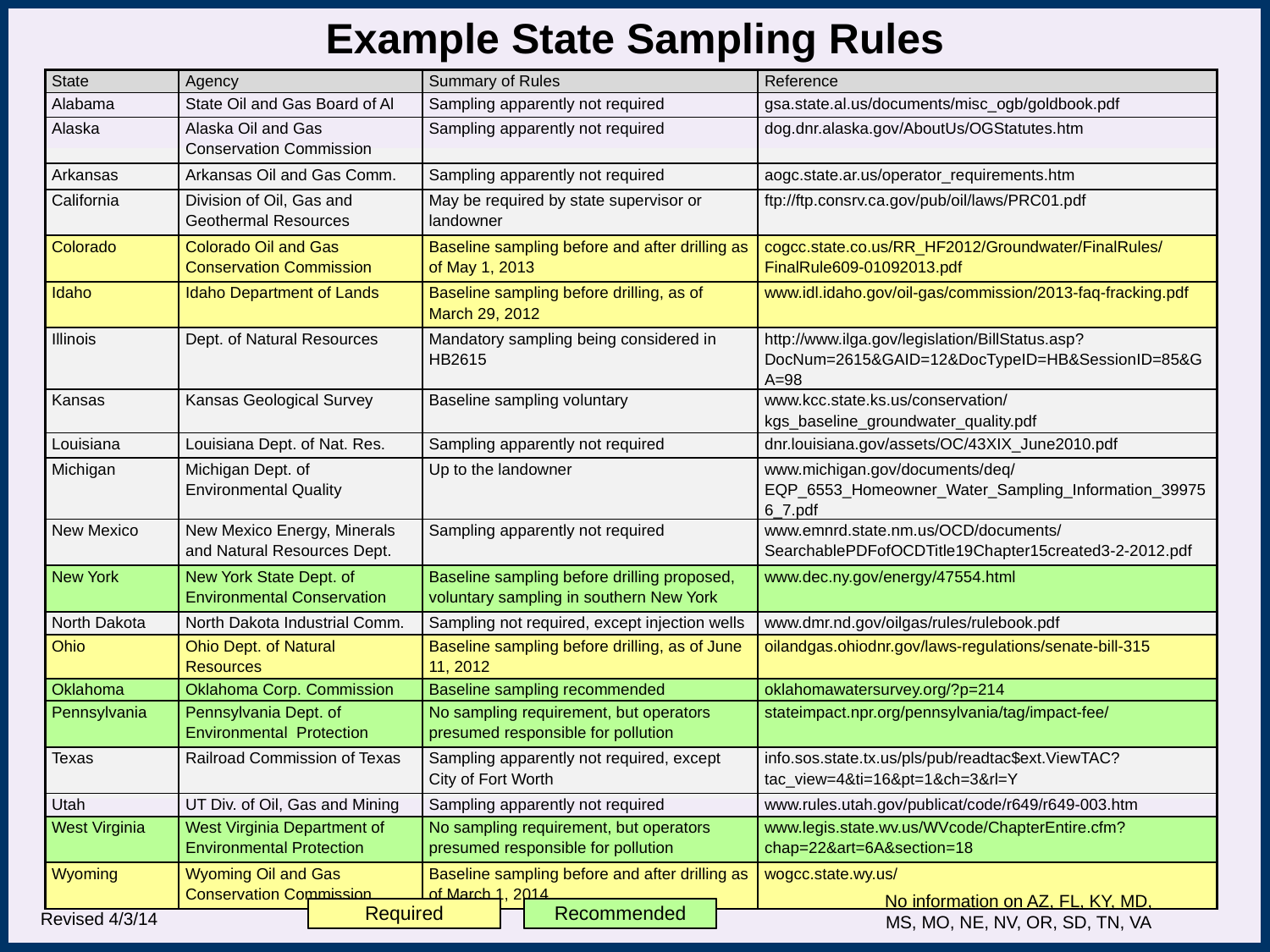

# Example State Sampling Rules
| State | Agency | Summary of Rules | Reference |
| --- | --- | --- | --- |
| Alabama | State Oil and Gas Board of Al | Sampling apparently not required | gsa.state.al.us/documents/misc\_ogb/goldbook.pdf |
| Alaska | Alaska Oil and Gas Conservation Commission | Sampling apparently not required | dog.dnr.alaska.gov/AboutUs/OGStatutes.htm |
| Arkansas | Arkansas Oil and Gas Comm. | Sampling apparently not required | aogc.state.ar.us/operator\_requirements.htm |
| California | Division of Oil, Gas and Geothermal Resources | May be required by state supervisor or landowner | ftp://ftp.consrv.ca.gov/pub/oil/laws/PRC01.pdf |
| Colorado | Colorado Oil and Gas Conservation Commission | Baseline sampling before and after drilling as of May 1, 2013 | cogcc.state.co.us/RR\_HF2012/Groundwater/FinalRules/FinalRule609-01092013.pdf |
| Idaho | Idaho Department of Lands | Baseline sampling before drilling, as of March 29, 2012 | www.idl.idaho.gov/oil-gas/commission/2013-faq-fracking.pdf |
| Illinois | Dept. of Natural Resources | Mandatory sampling being considered in HB2615 | http://www.ilga.gov/legislation/BillStatus.asp?DocNum=2615&GAID=12&DocTypeID=HB&SessionID=85&GA=98 |
| Kansas | Kansas Geological Survey | Baseline sampling voluntary | www.kcc.state.ks.us/conservation/kgs\_baseline\_groundwater\_quality.pdf |
| Louisiana | Louisiana Dept. of Nat. Res. | Sampling apparently not required | dnr.louisiana.gov/assets/OC/43XIX\_June2010.pdf |
| Michigan | Michigan Dept. of Environmental Quality | Up to the landowner | www.michigan.gov/documents/deq/EQP\_6553\_Homeowner\_Water\_Sampling\_Information\_399756\_7.pdf |
| New Mexico | New Mexico Energy, Minerals and Natural Resources Dept. | Sampling apparently not required | www.emnrd.state.nm.us/OCD/documents/SearchablePDFofOCDTitle19Chapter15created3-2-2012.pdf |
| New York | New York State Dept. of Environmental Conservation | Baseline sampling before drilling proposed, voluntary sampling in southern New York | www.dec.ny.gov/energy/47554.html |
| North Dakota | North Dakota Industrial Comm. | Sampling not required, except injection wells | www.dmr.nd.gov/oilgas/rules/rulebook.pdf |
| Ohio | Ohio Dept. of Natural Resources | Baseline sampling before drilling, as of June 11, 2012 | oilandgas.ohiodnr.gov/laws-regulations/senate-bill-315 |
| Oklahoma | Oklahoma Corp. Commission | Baseline sampling recommended | oklahomawatersurvey.org/?p=214 |
| Pennsylvania | Pennsylvania Dept. of Environmental Protection | No sampling requirement, but operators presumed responsible for pollution | stateimpact.npr.org/pennsylvania/tag/impact-fee/ |
| Texas | Railroad Commission of Texas | Sampling apparently not required, except City of Fort Worth | info.sos.state.tx.us/pls/pub/readtac$ext.ViewTAC?tac\_view=4&ti=16&pt=1&ch=3&rl=Y |
| Utah | UT Div. of Oil, Gas and Mining | Sampling apparently not required | www.rules.utah.gov/publicat/code/r649/r649-003.htm |
| West Virginia | West Virginia Department of Environmental Protection | No sampling requirement, but operators presumed responsible for pollution | www.legis.state.wv.us/WVcode/ChapterEntire.cfm?chap=22&art=6A&section=18 |
| Wyoming | Wyoming Oil and Gas Conservation Commission | Baseline sampling before and after drilling as of March 1, 2014 | wogcc.state.wy.us/ |

No information on AZ, FL, KY, MD, MS, MO, NE, NV, OR, SD, TN, VA
Revised 4/3/14

Required

Recommended